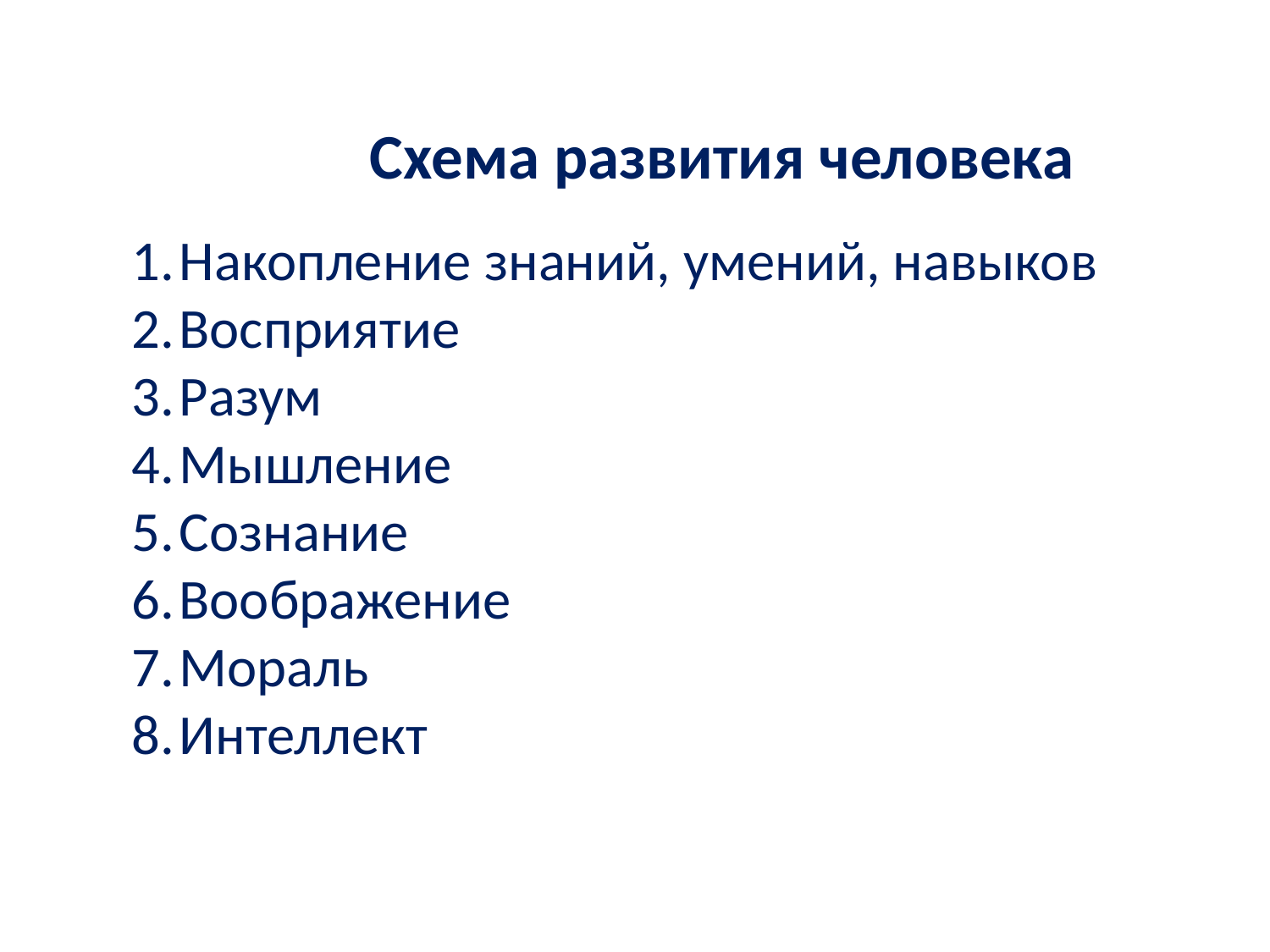

Схема развития человека
Накопление знаний, умений, навыков
Восприятие
Разум
Мышление
Сознание
Воображение
Мораль
Интеллект